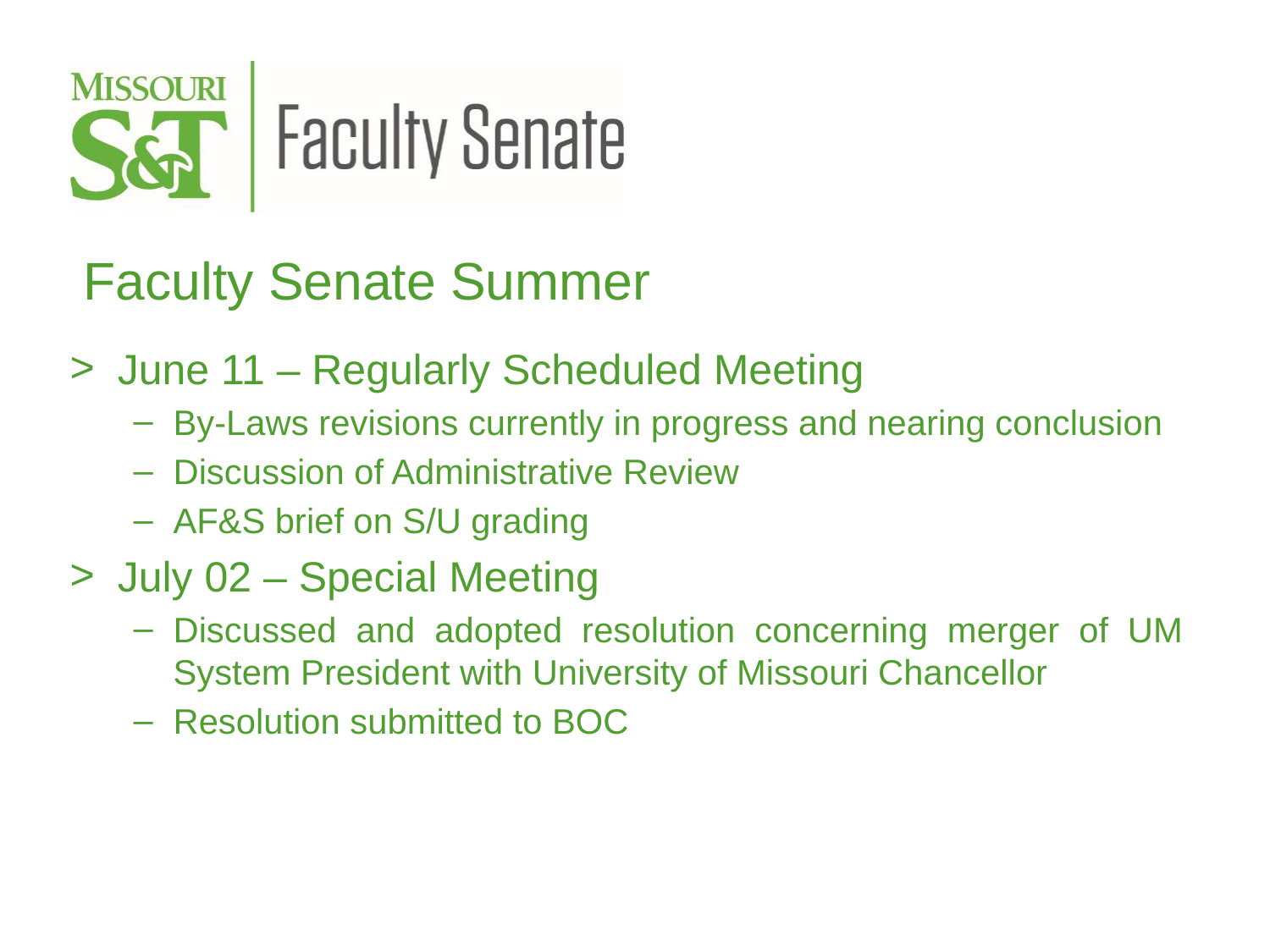

Faculty Senate Summer

June 11 – Regularly Scheduled Meeting
By-Laws revisions currently in progress and nearing conclusion
Discussion of Administrative Review
AF&S brief on S/U grading
July 02 – Special Meeting
Discussed and adopted resolution concerning merger of UM System President with University of Missouri Chancellor
Resolution submitted to BOC